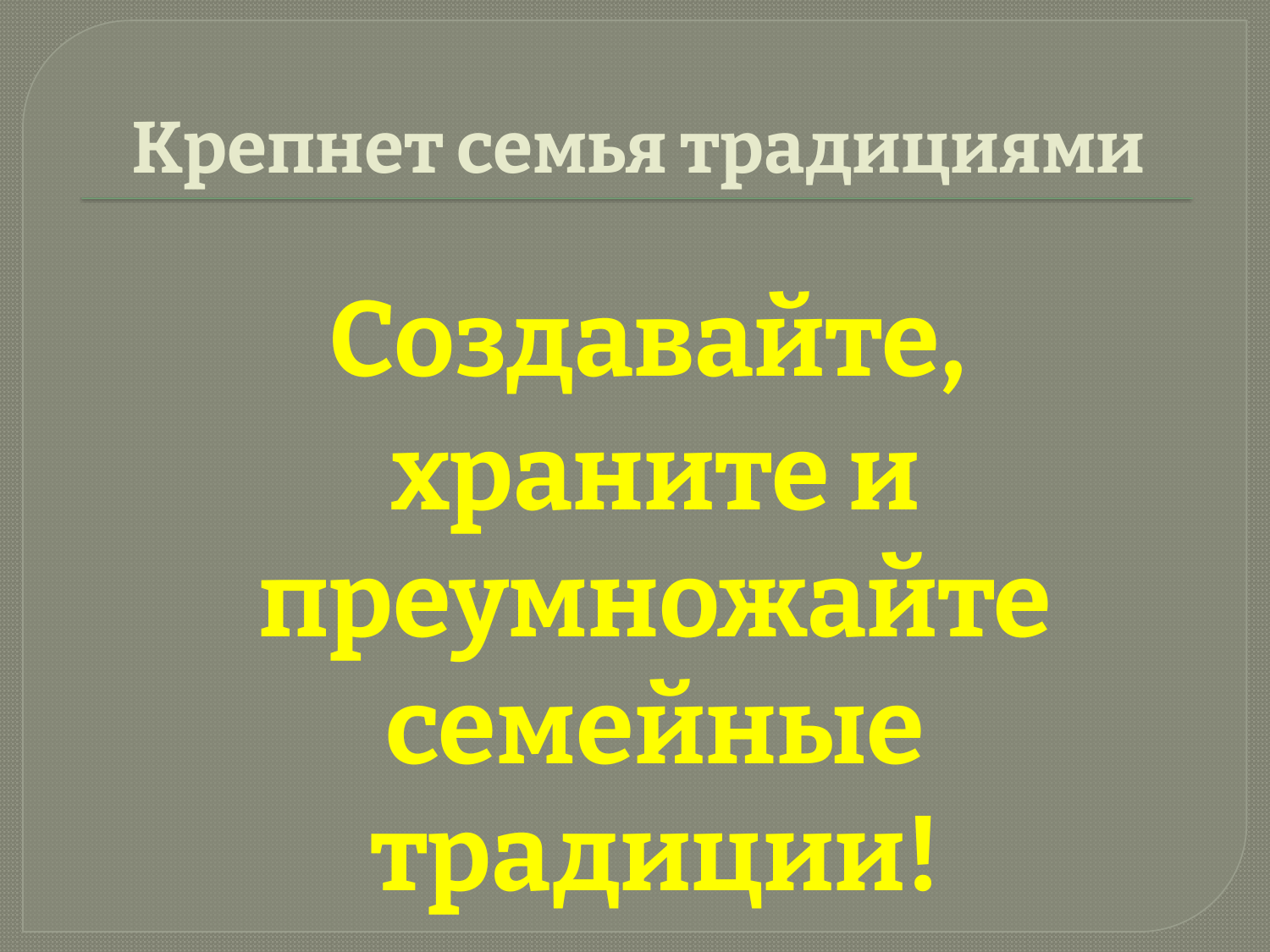

# Крепнет семья традициями
 Создавайте, храните и преумножайте семейные традиции!